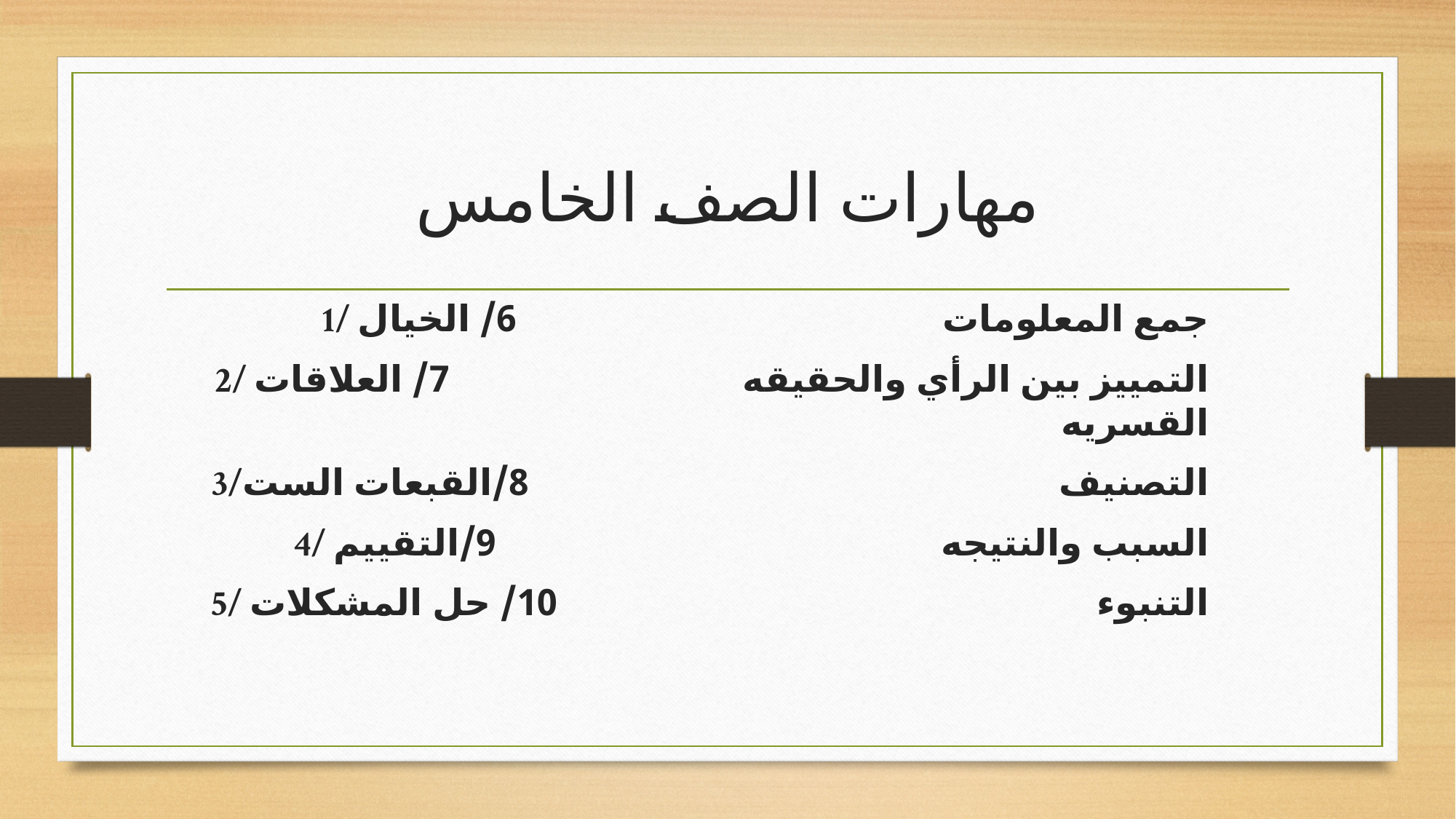

# مهارات الصف الخامس
1/ جمع المعلومات                                             6/ الخيال
2/ التمييز بين الرأي والحقيقه                               7/ العلاقات القسريه
3/التصنيف                                                        8/القبعات الست
4/ السبب والنتيجه                                               9/التقييم
5/ التنبوء                                                         10/ حل المشكلات